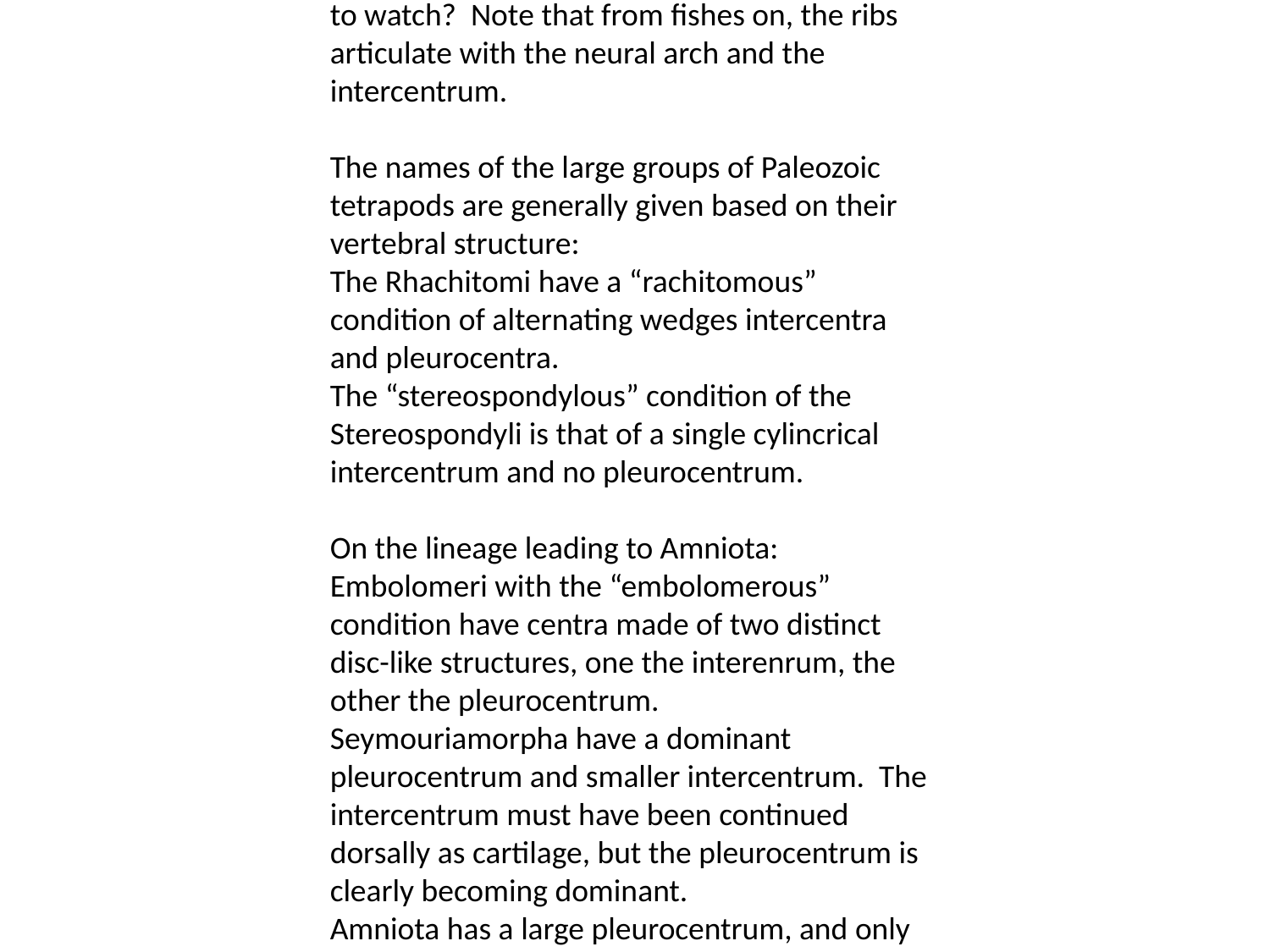

How can you tell an intercentrum from a pleurocentrum in a fossil with no development to watch?  Note that from fishes on, the ribs articulate with the neural arch and the intercentrum.

The names of the large groups of Paleozoic tetrapods are generally given based on their vertebral structure:
The Rhachitomi have a “rachitomous” condition of alternating wedges intercentra and pleurocentra.
The “stereospondylous” condition of the Stereospondyli is that of a single cylincrical intercentrum and no pleurocentrum.

On the lineage leading to Amniota:
Embolomeri with the “embolomerous” condition have centra made of two distinct disc-like structures, one the interenrum, the other the pleurocentrum.
Seymouriamorpha have a dominant pleurocentrum and smaller intercentrum.  The intercentrum must have been continued dorsally as cartilage, but the pleurocentrum is clearly becoming dominant.
Amniota has a large pleurocentrum, and only tiny intercentrum though it is present and does accept the costal articulation.